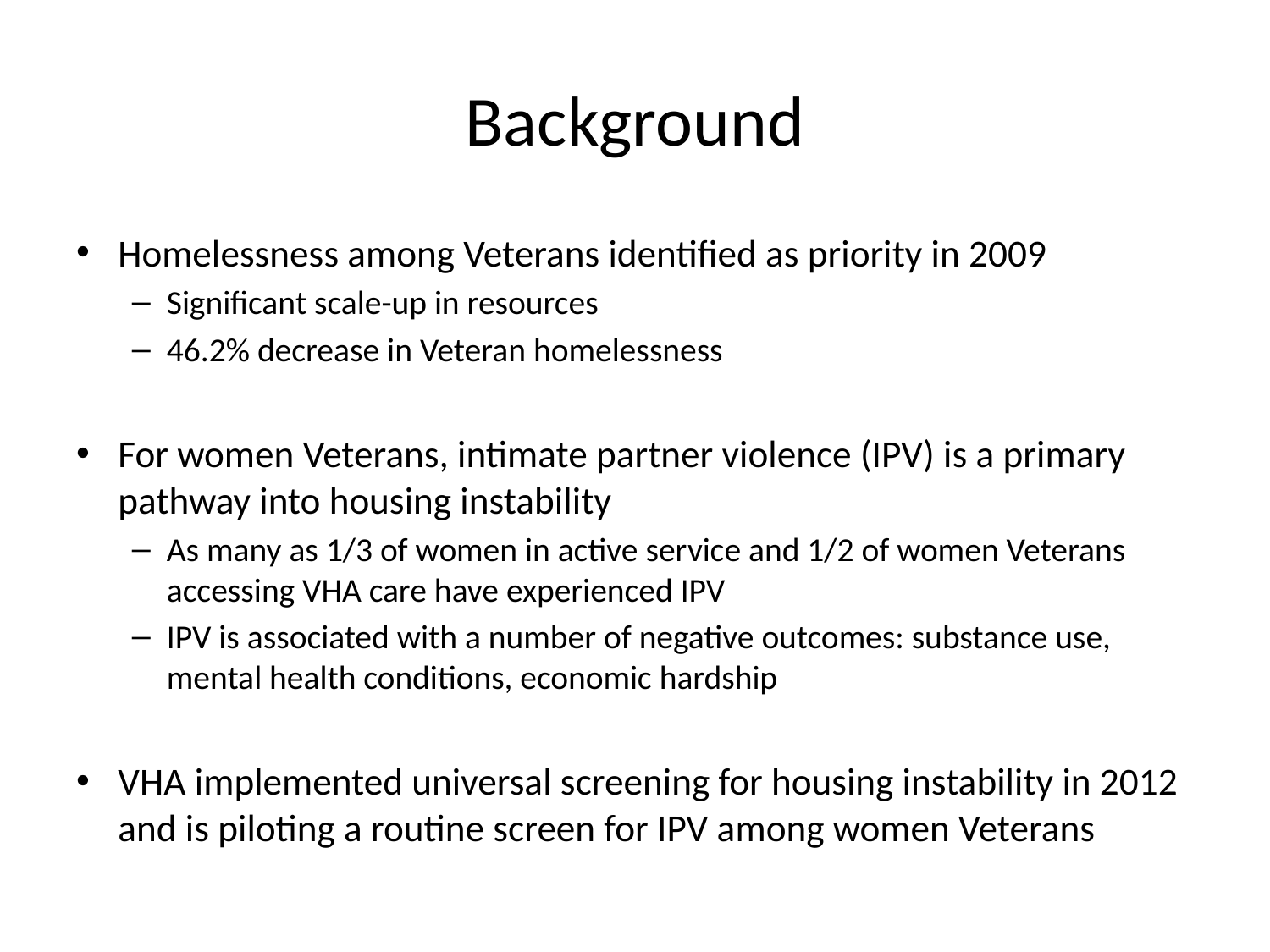

# Background
Homelessness among Veterans identified as priority in 2009
Significant scale-up in resources
46.2% decrease in Veteran homelessness

For women Veterans, intimate partner violence (IPV) is a primary pathway into housing instability
As many as 1/3 of women in active service and 1/2 of women Veterans accessing VHA care have experienced IPV
IPV is associated with a number of negative outcomes: substance use, mental health conditions, economic hardship

VHA implemented universal screening for housing instability in 2012 and is piloting a routine screen for IPV among women Veterans